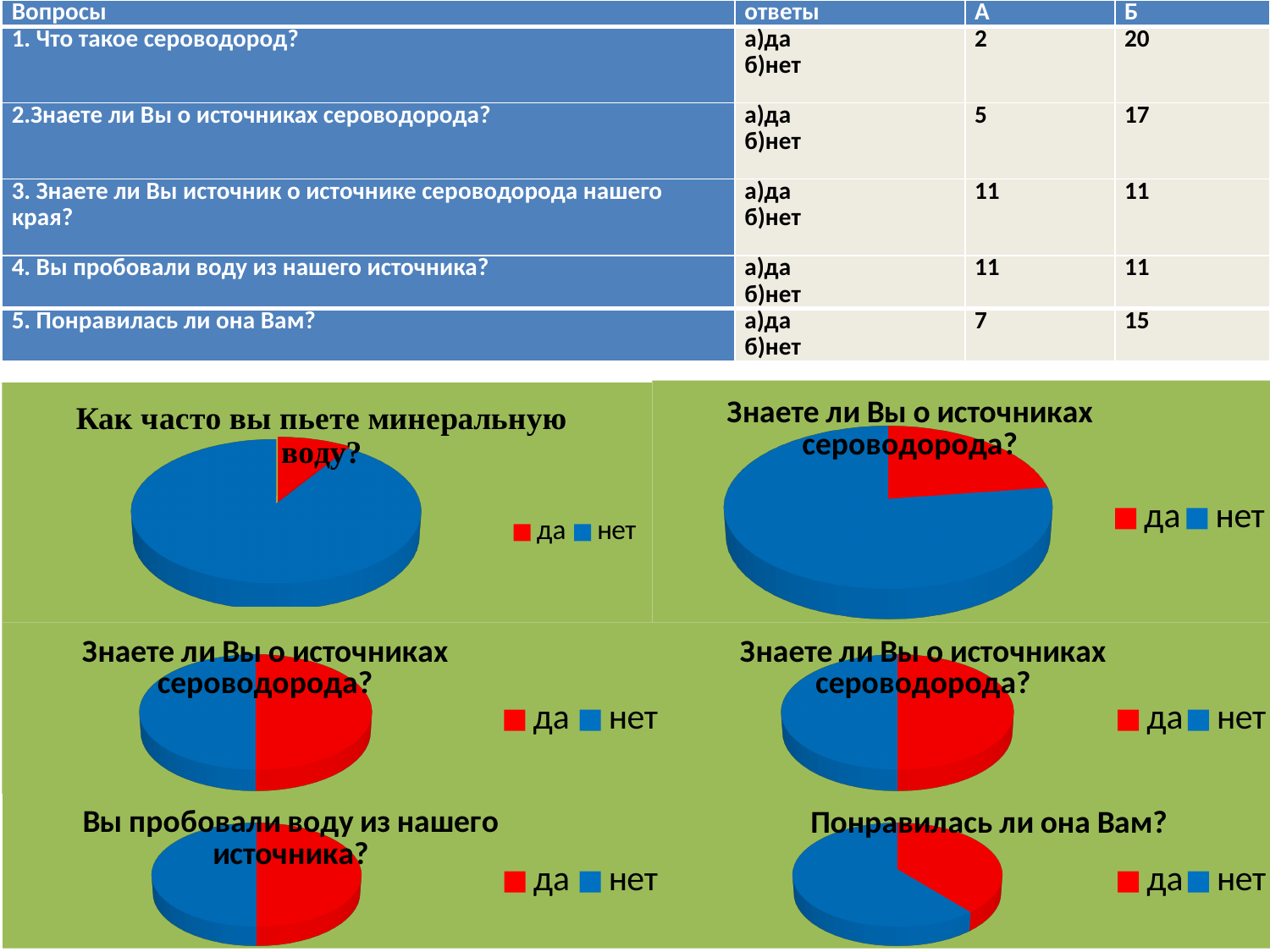

| Вопросы | ответы | А | Б |
| --- | --- | --- | --- |
| 1. Что такое сероводород? | а)да б)нет | 2 | 20 |
| 2.Знаете ли Вы о источниках сероводорода? | а)да б)нет | 5 | 17 |
| 3. Знаете ли Вы источник о источнике сероводорода нашего края? | а)да б)нет | 11 | 11 |
| 4. Вы пробовали воду из нашего источника? | а)да б)нет | 11 | 11 |
| 5. Понравилась ли она Вам? | а)да б)нет | 7 | 15 |

[unsupported chart]

[unsupported chart]

[unsupported chart]

[unsupported chart]

[unsupported chart]

[unsupported chart]